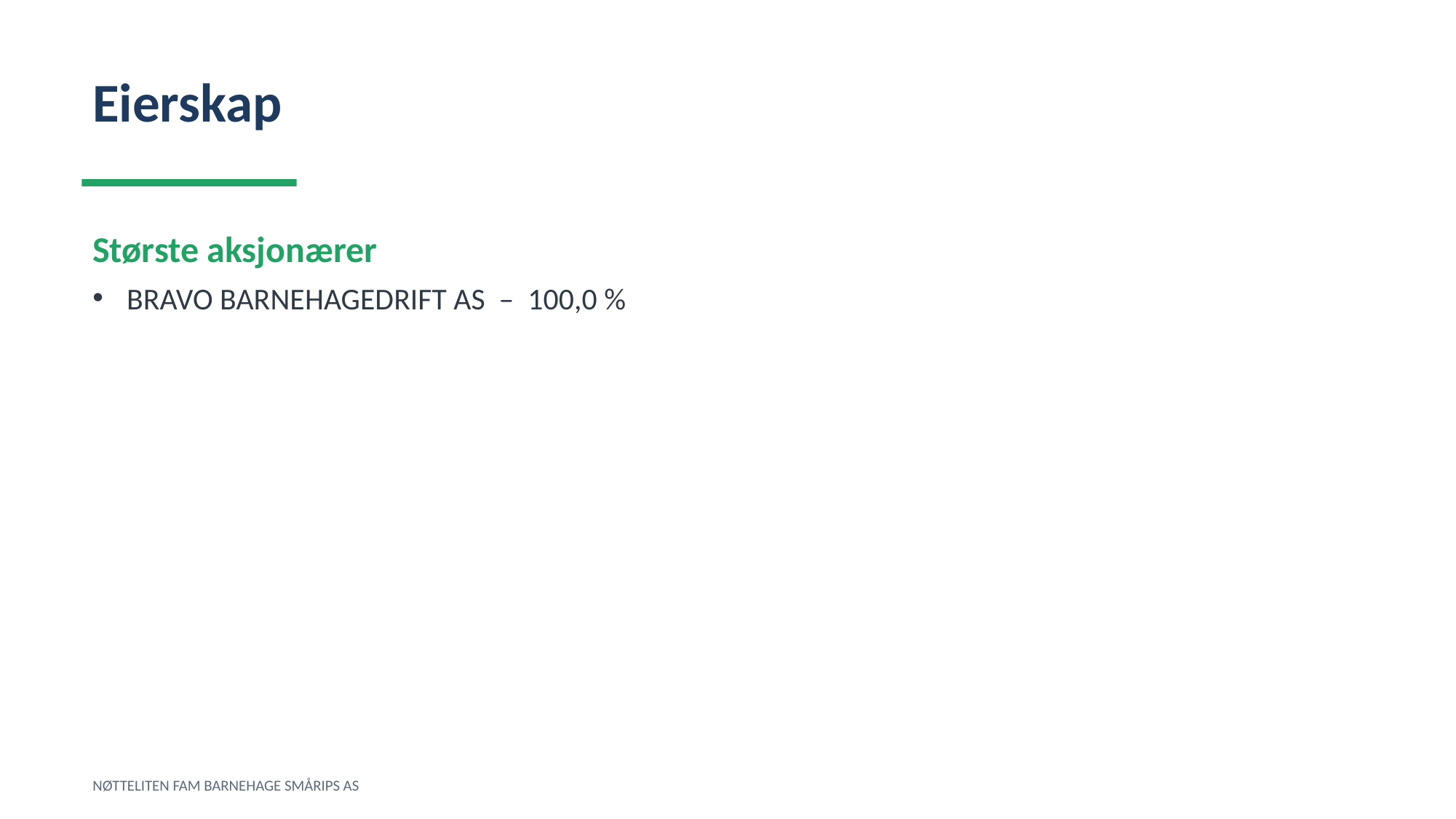

Eierskap

Største aksjonærer
BRAVO BARNEHAGEDRIFT AS  –  100,0 %
NØTTELITEN FAM BARNEHAGE SMÅRIPS AS